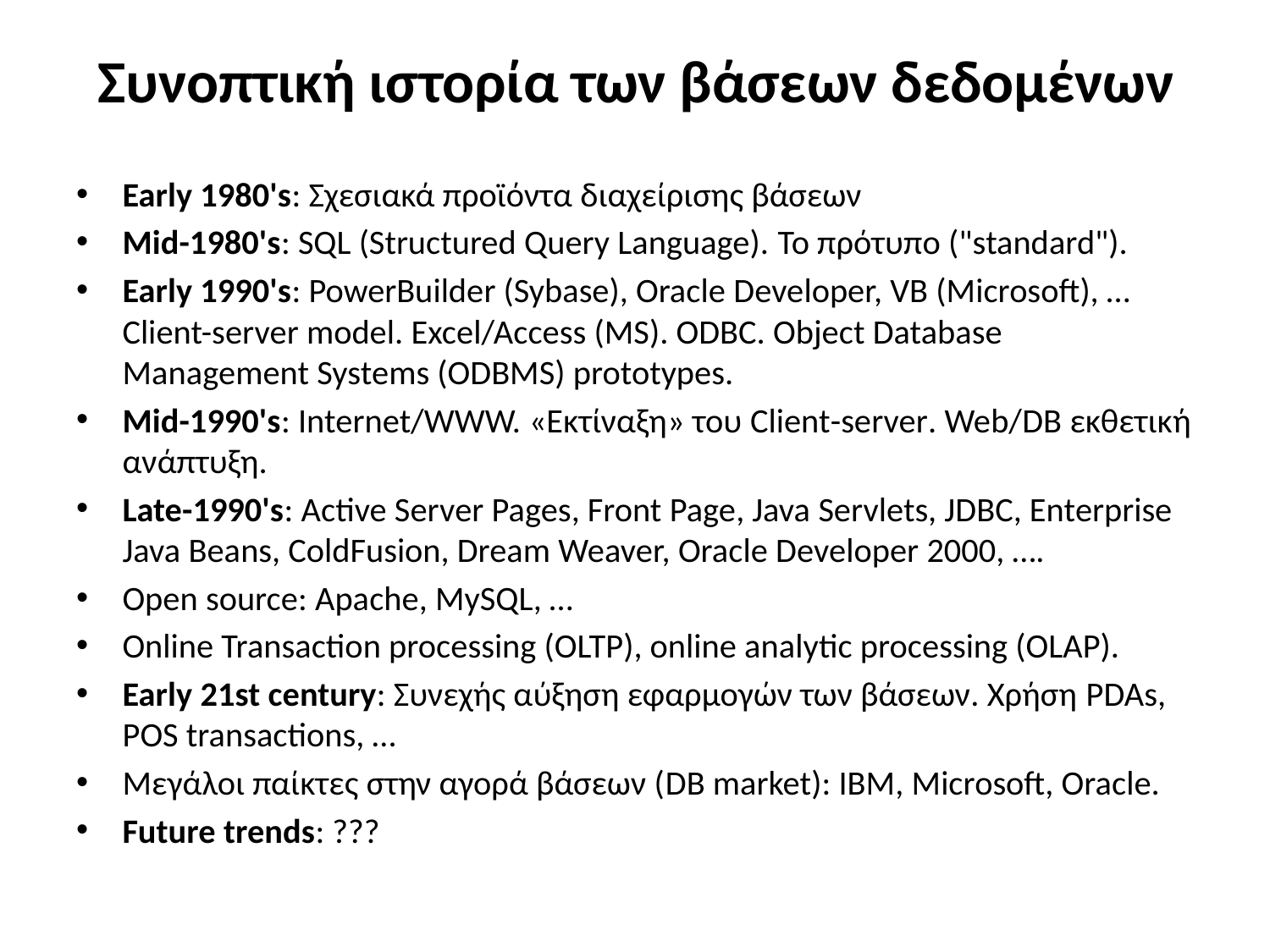

# Συνοπτική ιστορία των βάσεων δεδομένων
Early 1980's: Σχεσιακά προϊόντα διαχείρισης βάσεων
Mid-1980's: SQL (Structured Query Language). Το πρότυπο ("standard").
Early 1990's: PowerBuilder (Sybase), Oracle Developer, VB (Microsoft), … Client-server model. Excel/Access (MS). ODBC. Object Database Management Systems (ODBMS) prototypes.
Mid-1990's: Internet/WWW. «Εκτίναξη» του Client-server. Web/DB εκθετική ανάπτυξη.
Late-1990's: Active Server Pages, Front Page, Java Servlets, JDBC, Enterprise Java Beans, ColdFusion, Dream Weaver, Oracle Developer 2000, ….
Open source: Apache, MySQL, …
Online Transaction processing (OLTP), online analytic processing (OLAP).
Early 21st century: Συνεχής αύξηση εφαρμογών των βάσεων. Χρήση PDAs, POS transactions, …
Μεγάλοι παίκτες στην αγορά βάσεων (DB market): IBM, Microsoft, Oracle.
Future trends: ???